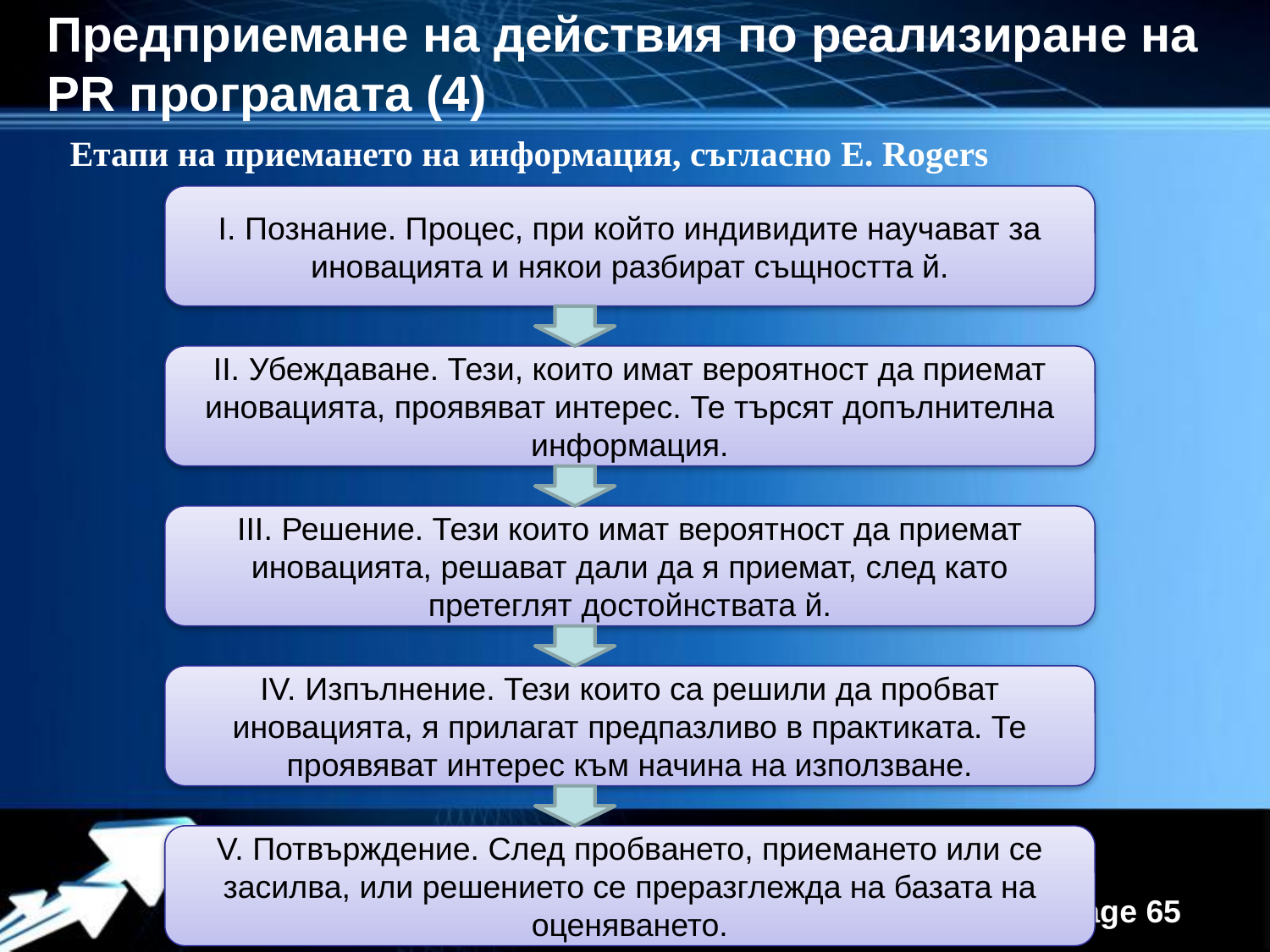

Предприемане на действия по реализиране на PR програмата (4)
Етапи на приемането на информация, съгласно E. Rogers

I. Познание. Процес, при който индивидите научават за иновацията и някои разбират същността й.

II. Убеждаване. Тези, които имат вероятност да приемат иновацията, проявяват интерес. Те търсят допълнителна информация.

III. Решение. Тези които имат вероятност да приемат иновацията, решават дали да я приемат, след като претеглят достойнствата й.

IV. Изпълнение. Тези които са решили да пробват иновацията, я прилагат предпазливо в практиката. Те проявяват интерес към начина на използване.

V. Потвърждение. След пробването, приемането или се засилва, или решението се преразглежда на базата на оценяването.